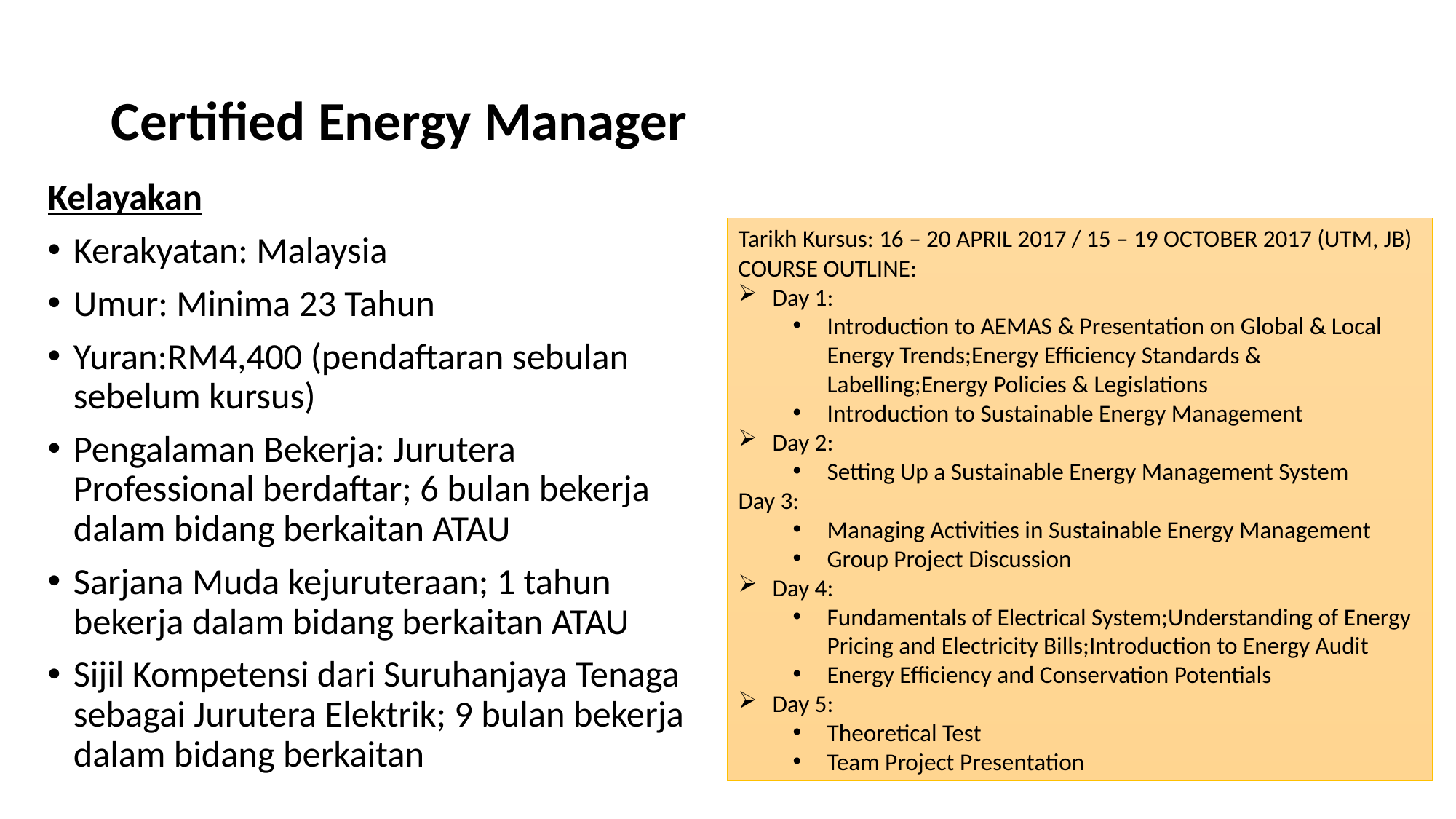

# Certified Energy Manager
Kelayakan
Kerakyatan: Malaysia
Umur: Minima 23 Tahun
Yuran:RM4,400 (pendaftaran sebulan sebelum kursus)
Pengalaman Bekerja: Jurutera Professional berdaftar; 6 bulan bekerja dalam bidang berkaitan ATAU
Sarjana Muda kejuruteraan; 1 tahun bekerja dalam bidang berkaitan ATAU
Sijil Kompetensi dari Suruhanjaya Tenaga sebagai Jurutera Elektrik; 9 bulan bekerja dalam bidang berkaitan
Tarikh Kursus: 16 – 20 APRIL 2017 / 15 – 19 OCTOBER 2017 (UTM, JB)
COURSE OUTLINE:
Day 1:
Introduction to AEMAS & Presentation on Global & Local Energy Trends;Energy Efficiency Standards & Labelling;Energy Policies & Legislations
Introduction to Sustainable Energy Management
Day 2:
Setting Up a Sustainable Energy Management System
Day 3:
Managing Activities in Sustainable Energy Management
Group Project Discussion
Day 4:
Fundamentals of Electrical System;Understanding of Energy Pricing and Electricity Bills;Introduction to Energy Audit
Energy Efficiency and Conservation Potentials
Day 5:
Theoretical Test
Team Project Presentation